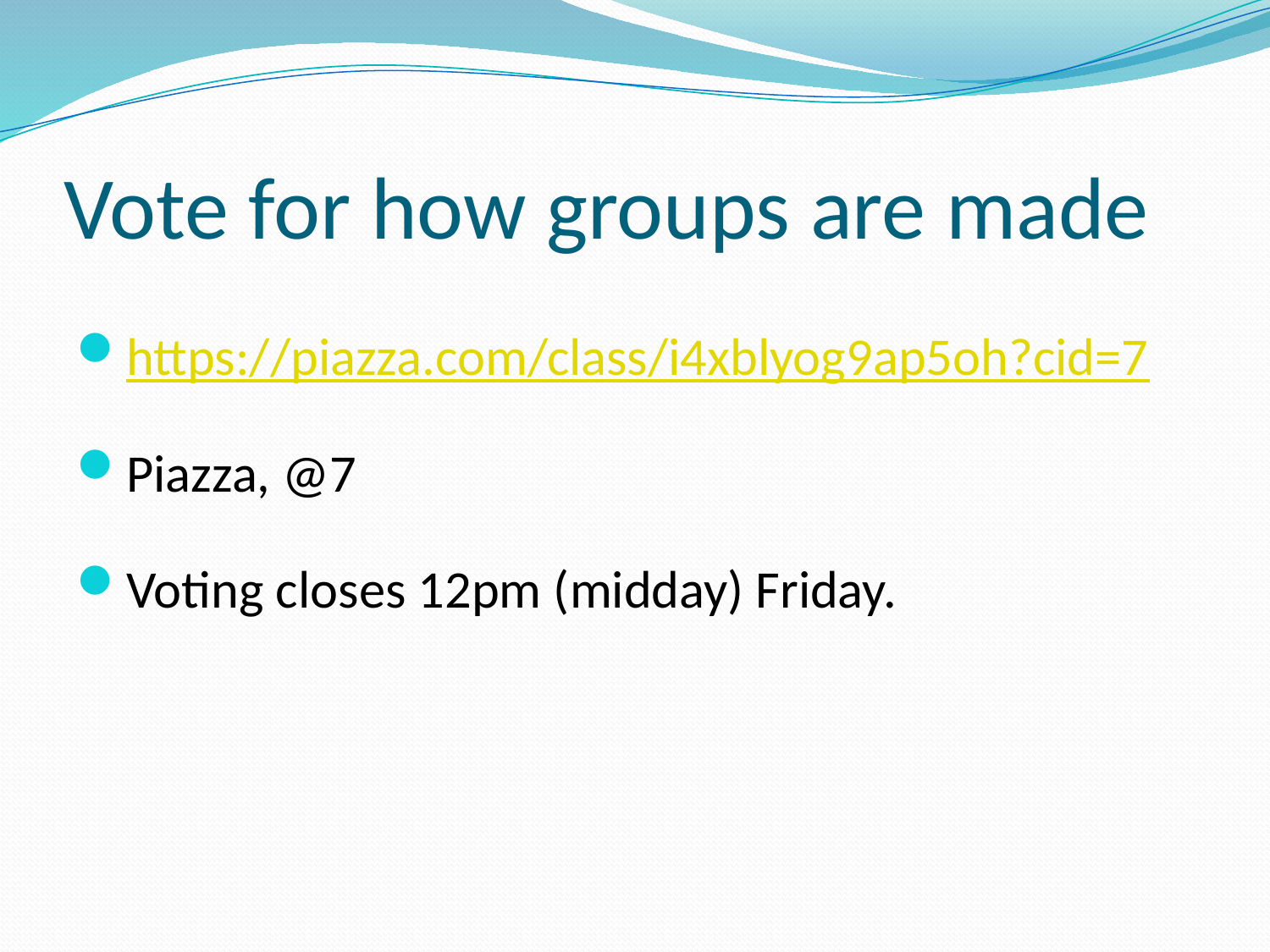

# Vote for how groups are made
https://piazza.com/class/i4xblyog9ap5oh?cid=7
Piazza, @7
Voting closes 12pm (midday) Friday.